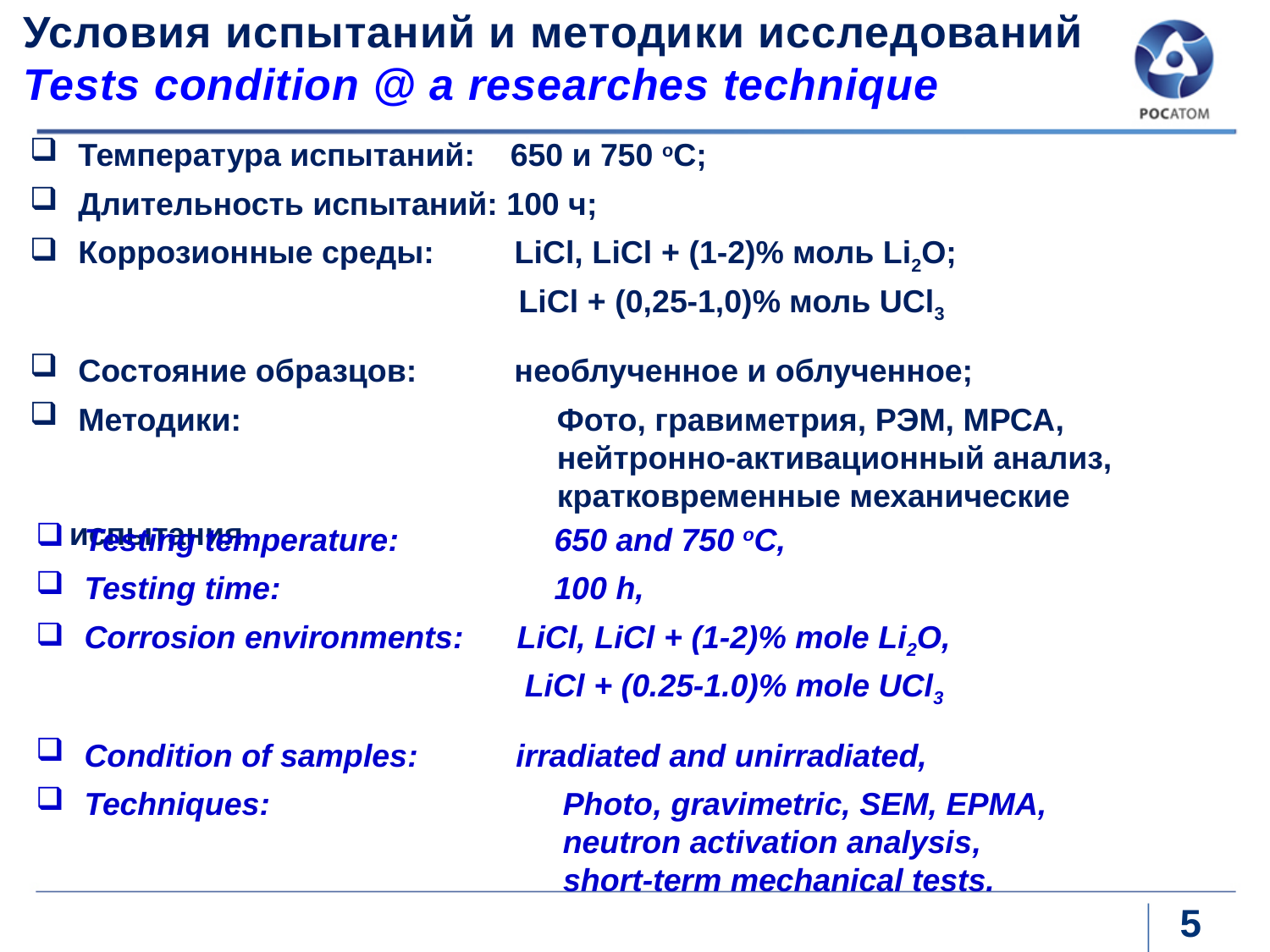

Условия испытаний и методики исследований
Tests condition @ a researches technique
 Температура испытаний:    650 и 750 оС;
 Длительность испытаний: 100 ч;
 Коррозионные среды:         LiCl, LiCl + (1-2)% моль Li2O;
                                                       LiCl + (0,25-1,0)% моль UCl3
 Состояние образцов:           необлученное и облученное;
 Методики:		            Фото, гравиметрия, РЭМ, МРСА,
			            нейтронно-активационный анализ,
			            кратковременные механические испытания.
 Testing temperature:  	           650 and 750 оС,
 Testing time: 		           100 h,
 Corrosion environments:      LiCl, LiCl + (1-2)% mole Li2O,
                                                       LiCl + (0.25-1.0)% mole UCl3
 Condition of samples:           irradiated and unirradiated,
 Techniques:		            Photo, gravimetric, SEM, EPMA,
			            neutron activation analysis,
			            short-term mechanical tests.
5